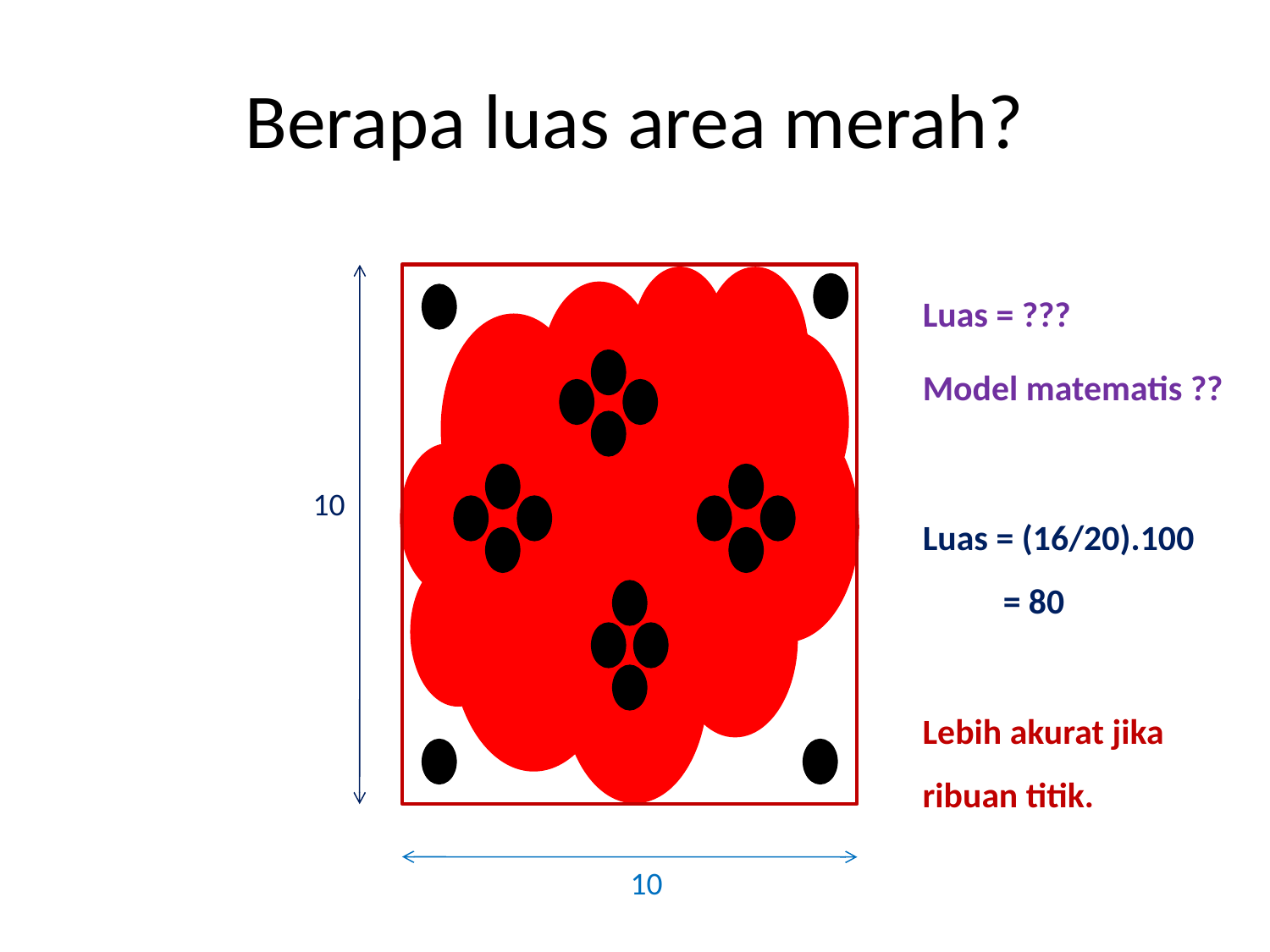

# Berapa luas area merah?

Luas = ???
10

Model matematis ??
Luas = (16/20).100
          = 80
Lebih akurat jika ribuan titik.
10